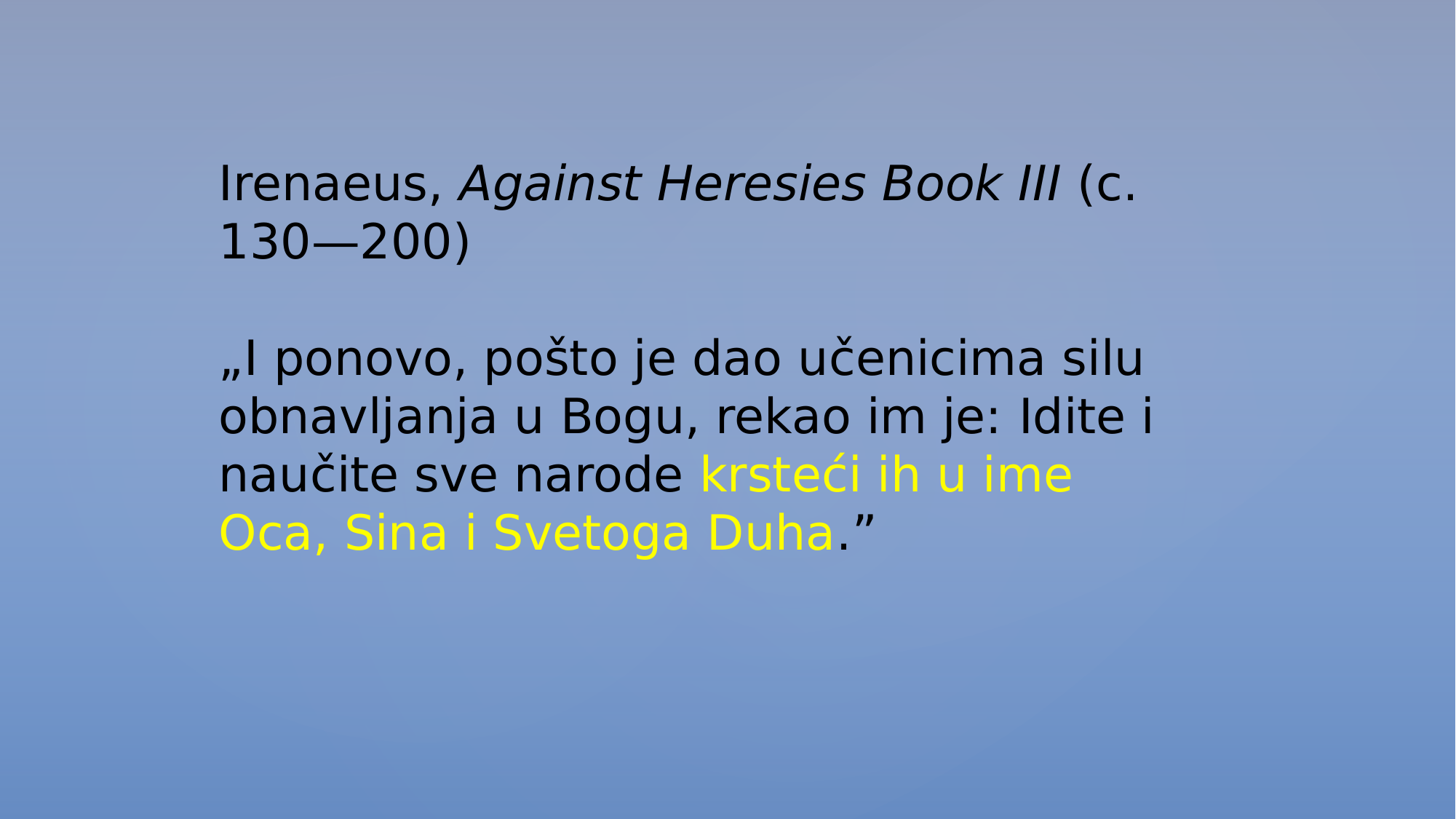

Irenaeus, Against Heresies Book III (c. 130—200)

„I ponovo, pošto je dao učenicima silu obnavljanja u Bogu, rekao im je: Idite i naučite sve narode krsteći ih u ime Oca, Sina i Svetoga Duha.”